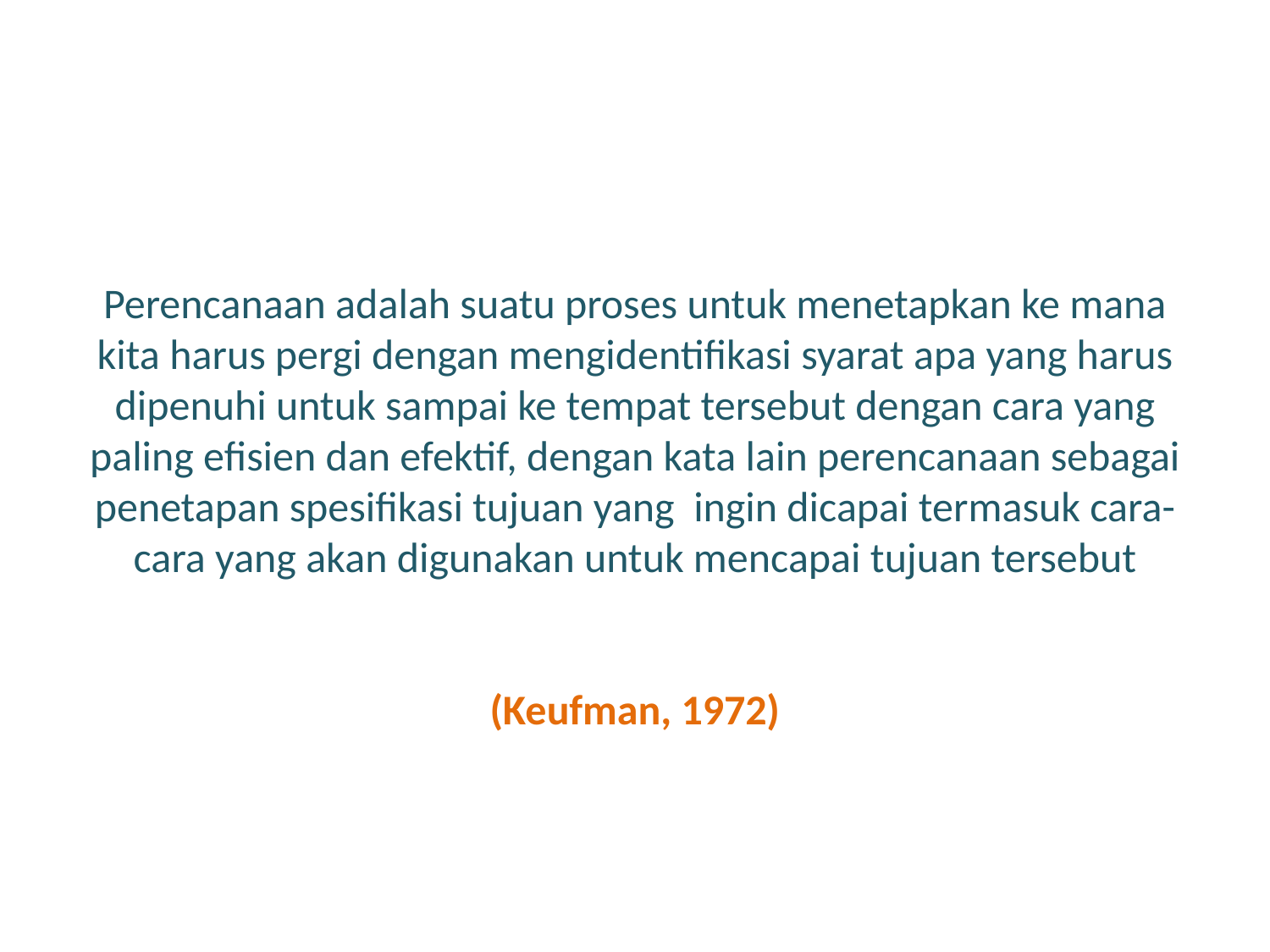

# Perencanaan adalah suatu proses untuk menetapkan ke mana kita harus pergi dengan mengidentifikasi syarat apa yang harus dipenuhi untuk sampai ke tempat tersebut dengan cara yang paling efisien dan efektif, dengan kata lain perencanaan sebagai penetapan spesifikasi tujuan yang  ingin dicapai termasuk cara-cara yang akan digunakan untuk mencapai tujuan tersebut (Keufman, 1972)